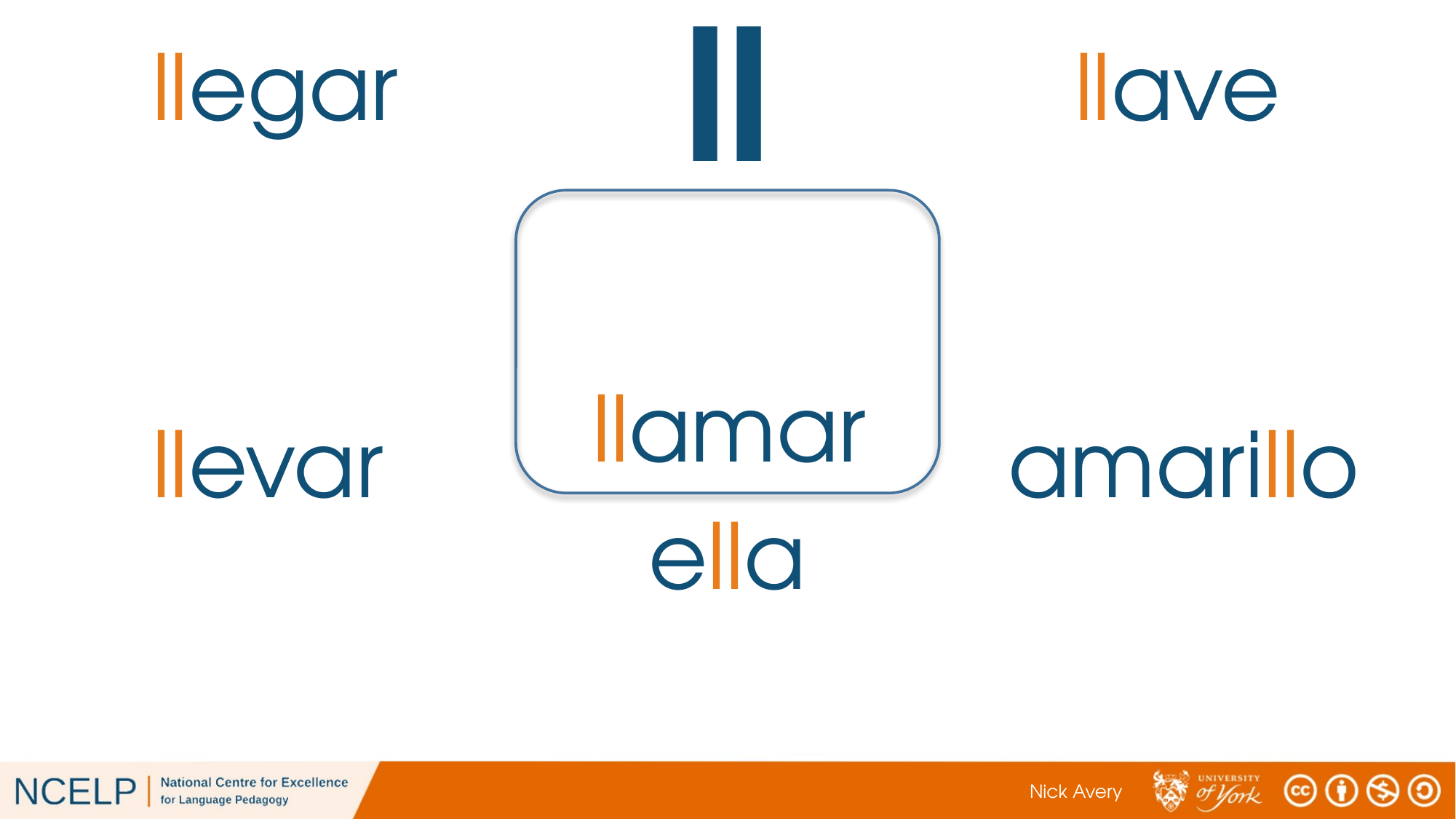

# ll
llegar
llave

llamar
llevar
amarillo
ella
Nick Avery